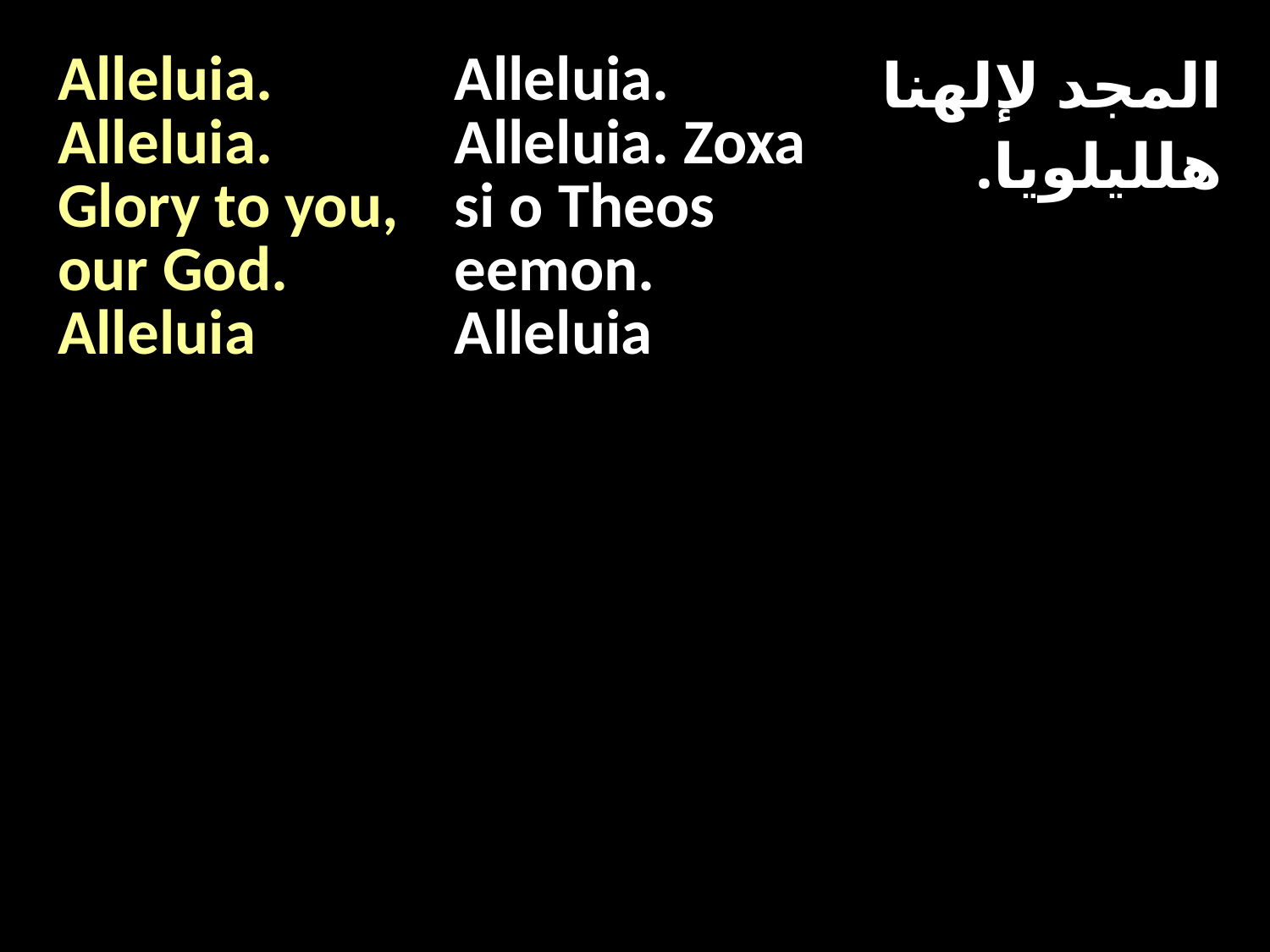

| Alleluia. Alleluia. Glory to you, our God. Alleluia | Alleluia. Alleluia. Zoxa si o Theos eemon. Alleluia | المجد لإلهنا هلليلويا. |
| --- | --- | --- |